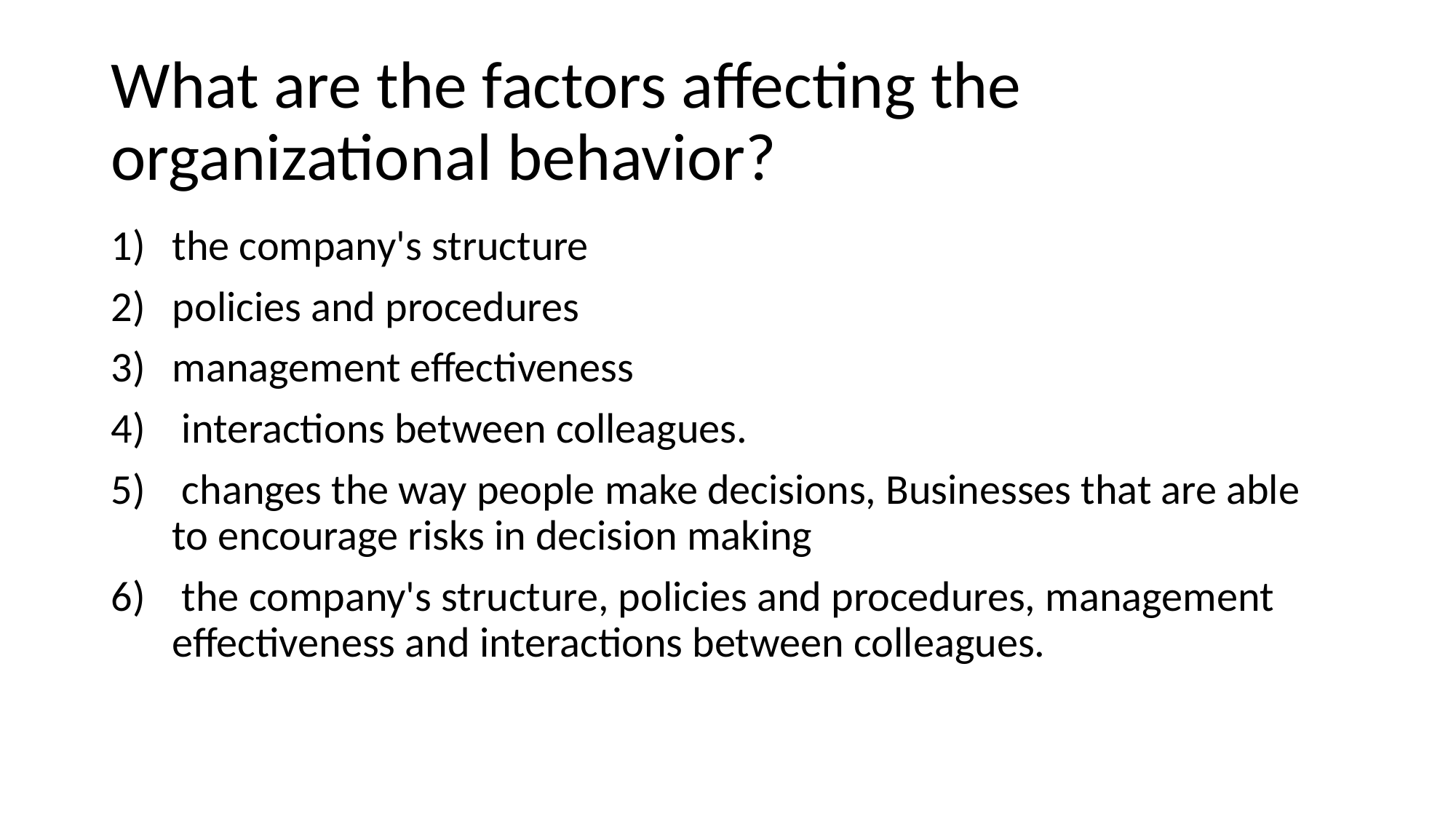

# What are the factors affecting the organizational behavior?
the company's structure
policies and procedures
management effectiveness
 interactions between colleagues.
 changes the way people make decisions, Businesses that are able to encourage risks in decision making
 the company's structure, policies and procedures, management effectiveness and interactions between colleagues.